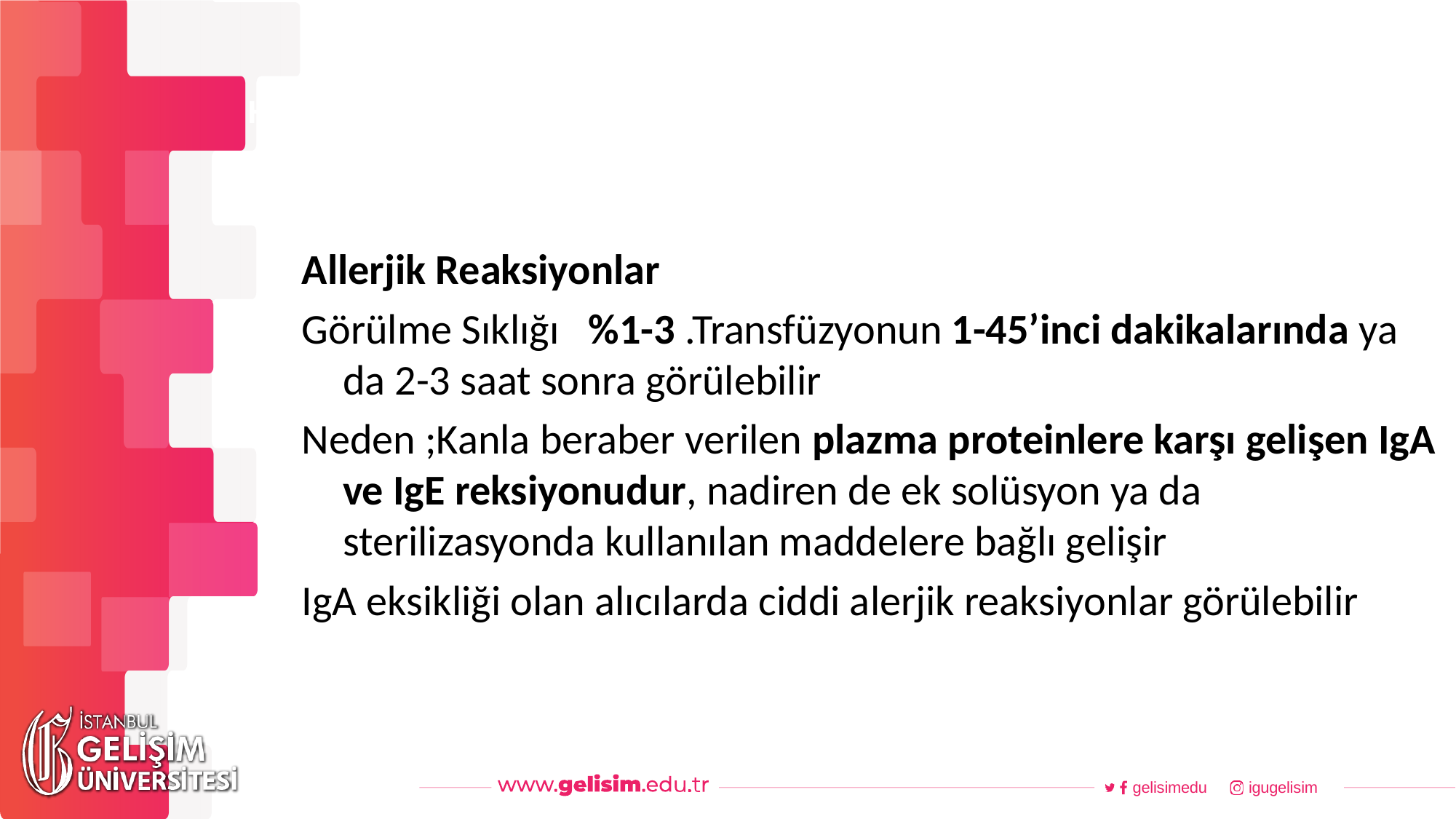

#
Haftalık Akış
Allerjik Reaksiyonlar
Görülme Sıklığı   %1-3 .Transfüzyonun 1-45’inci dakikalarında ya da 2-3 saat sonra görülebilir
Neden ;Kanla beraber verilen plazma proteinlere karşı gelişen IgA ve IgE reksiyonudur, nadiren de ek solüsyon ya da sterilizasyonda kullanılan maddelere bağlı gelişir
IgA eksikliği olan alıcılarda ciddi alerjik reaksiyonlar görülebilir

gelisimedu
igugelisim